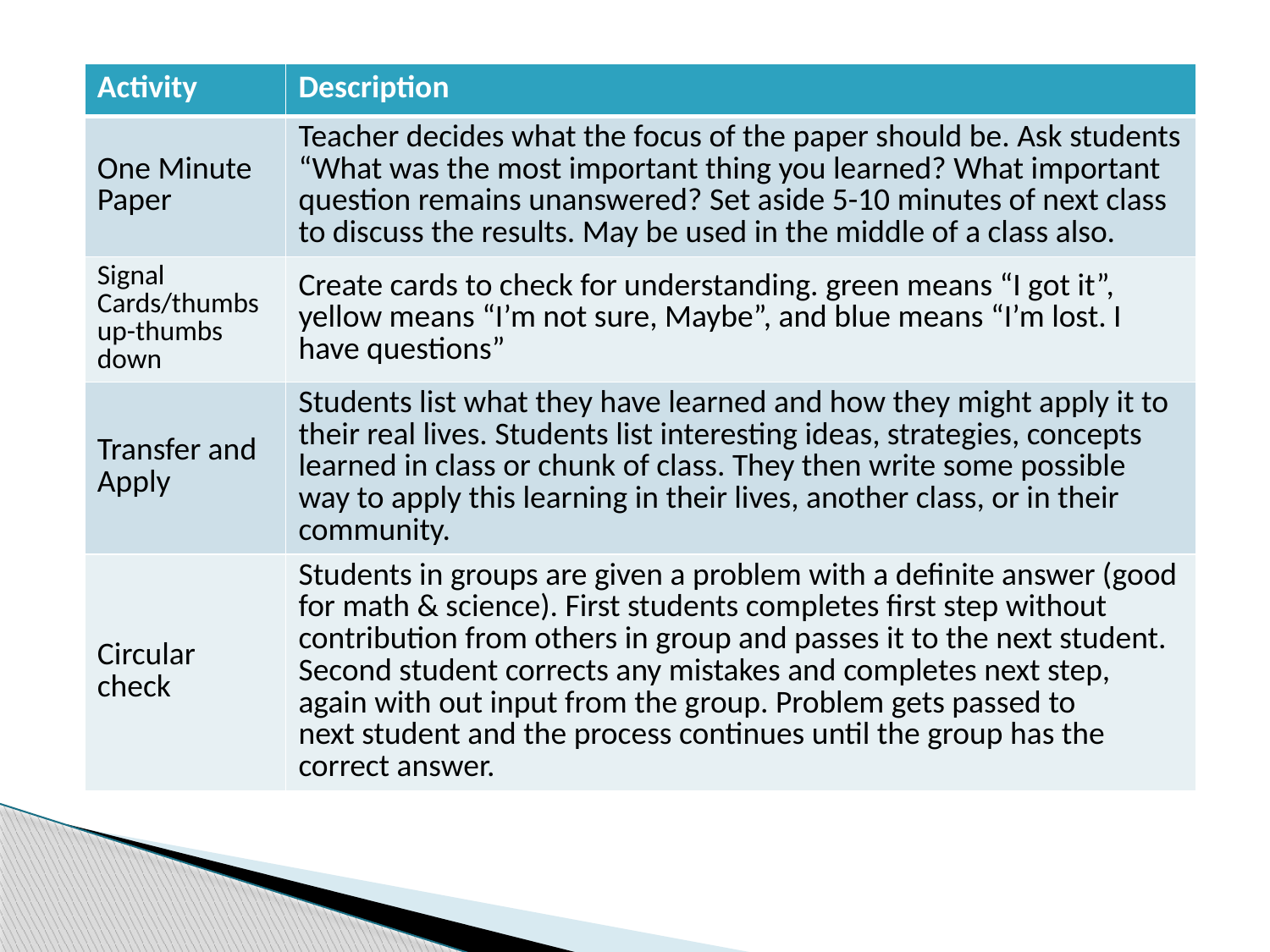

| Activity | Description |
| --- | --- |
| One Minute Paper | Teacher decides what the focus of the paper should be. Ask students “What was the most important thing you learned? What important question remains unanswered? Set aside 5-10 minutes of next class to discuss the results. May be used in the middle of a class also. |
| Signal Cards/thumbs up-thumbs down | Create cards to check for understanding. green means “I got it”, yellow means “I’m not sure, Maybe”, and blue means “I’m lost. I have questions” |
| Transfer and Apply | Students list what they have learned and how they might apply it to their real lives. Students list interesting ideas, strategies, concepts learned in class or chunk of class. They then write some possible way to apply this learning in their lives, another class, or in their community. |
| Circular check | Students in groups are given a problem with a definite answer (good for math & science). First students completes first step without contribution from others in group and passes it to the next student. Second student corrects any mistakes and completes next step, again with out input from the group. Problem gets passed to next student and the process continues until the group has the correct answer. |